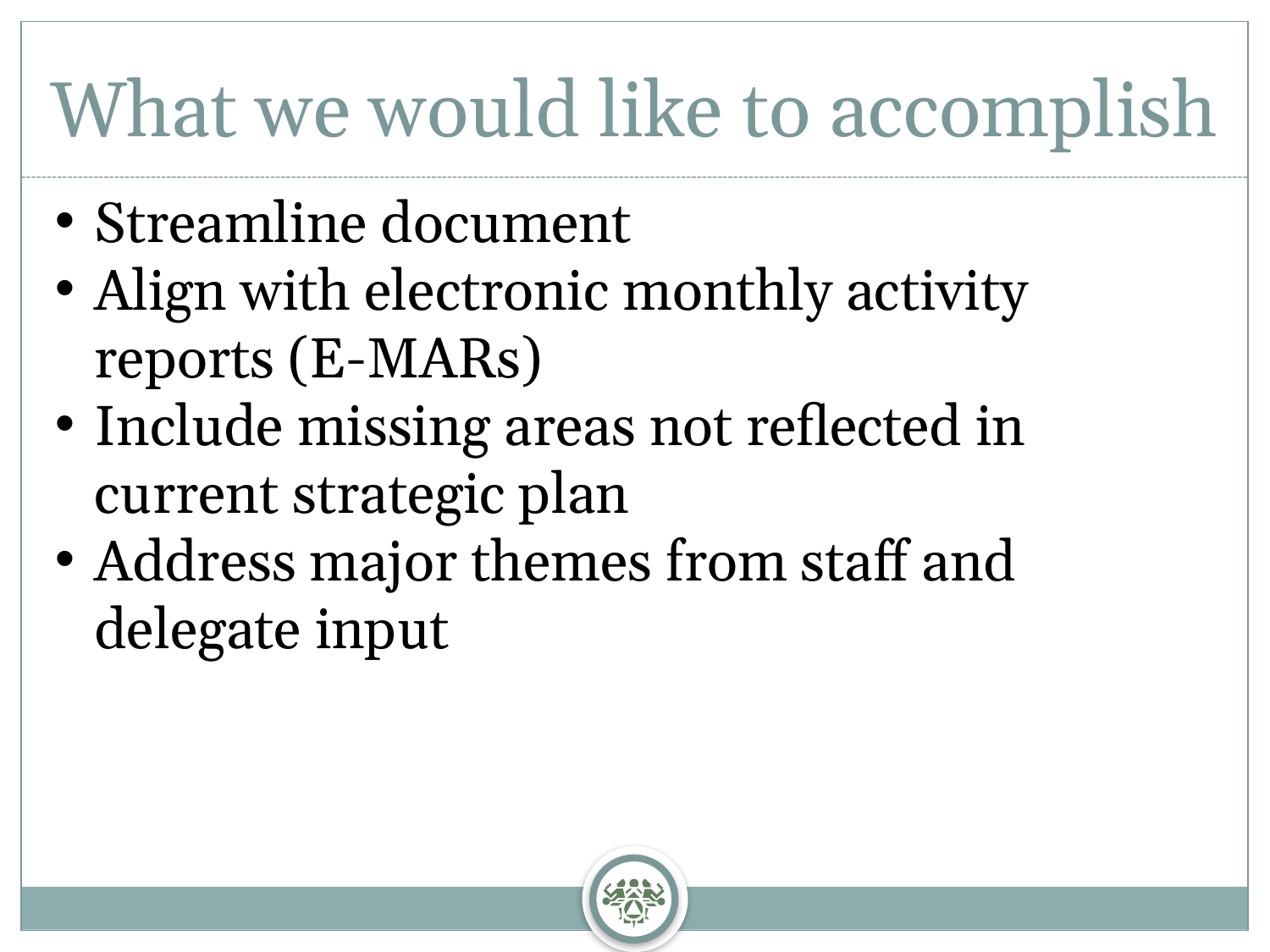

# What we would like to accomplish
Streamline document
Align with electronic monthly activity reports (E-MARs)
Include missing areas not reflected in current strategic plan
Address major themes from staff and delegate input